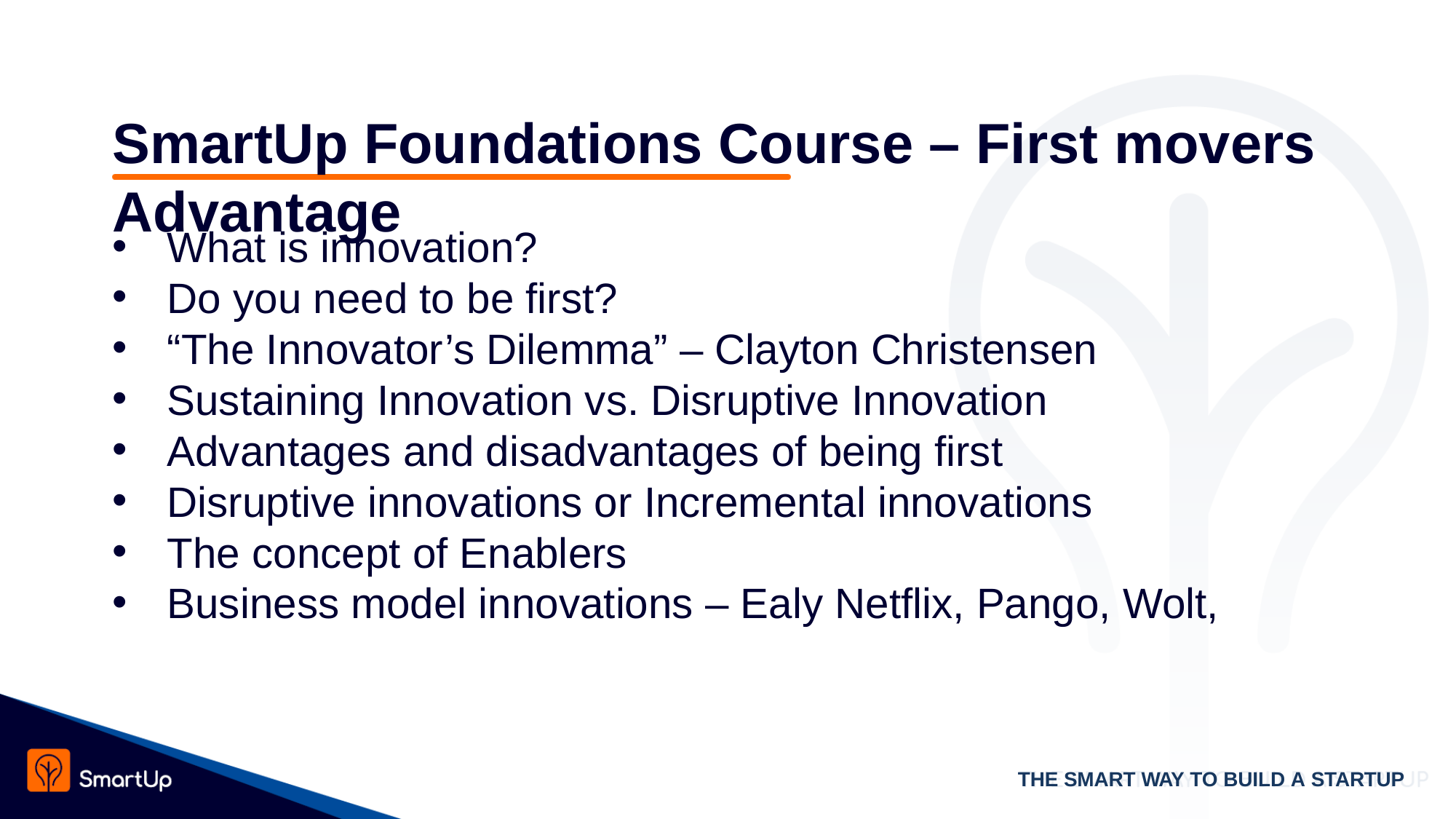

# SmartUp Foundations Course – First movers Advantage
What is innovation?
Do you need to be first?
“The Innovator’s Dilemma” – Clayton Christensen
Sustaining Innovation vs. Disruptive Innovation
Advantages and disadvantages of being first
Disruptive innovations or Incremental innovations
The concept of Enablers
Business model innovations – Ealy Netflix, Pango, Wolt,
THE SMART WAY TO BUILD A STARTUP